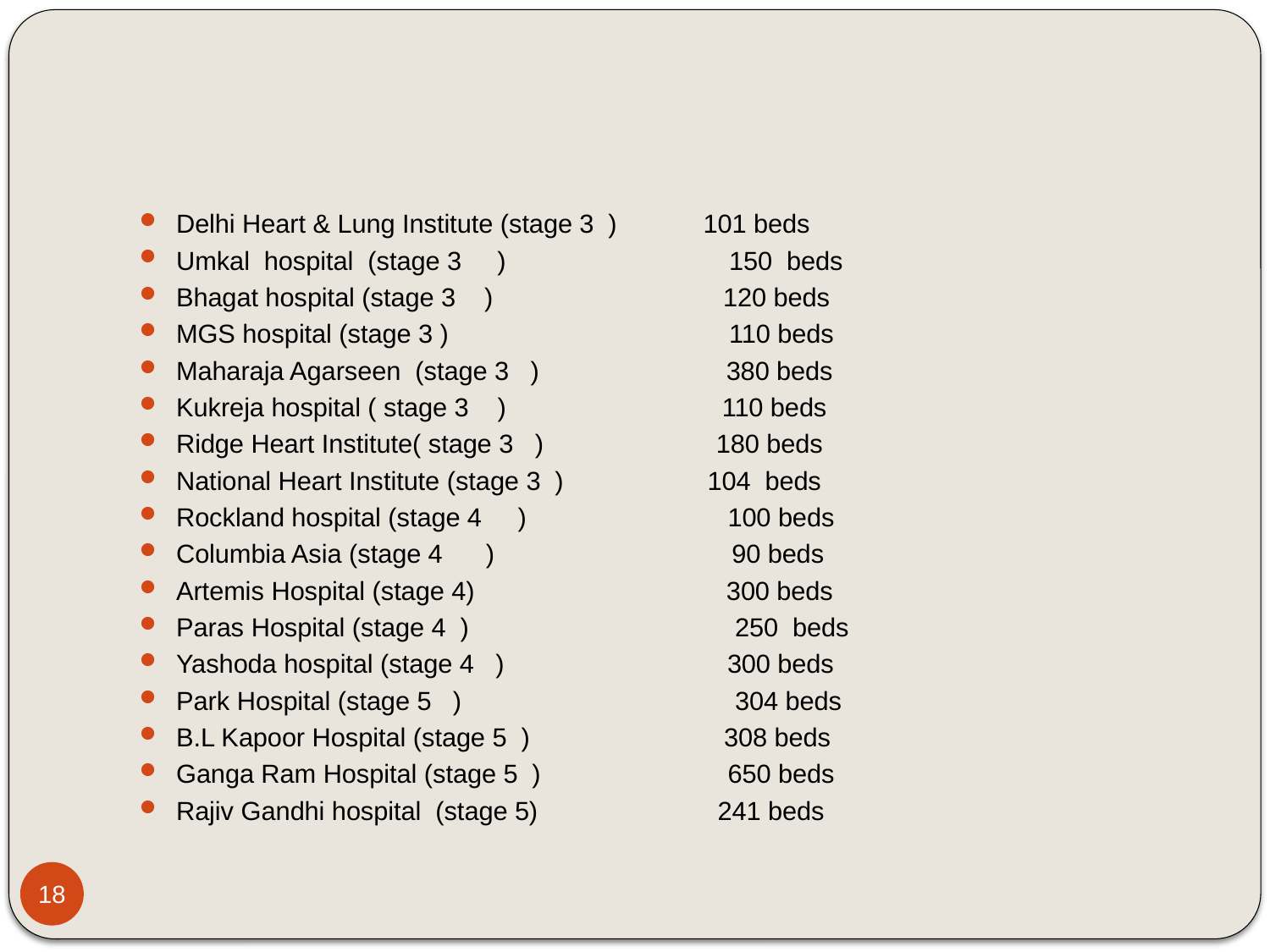

#
Delhi Heart & Lung Institute (stage 3  )            101 beds
Umkal  hospital  (stage 3     )                               150  beds
Bhagat hospital (stage 3    )                                120 beds
MGS hospital (stage 3 )                                       110 beds
Maharaja Agarseen  (stage 3   )                          380 beds
Kukreja hospital ( stage 3    )                              110 beds
Ridge Heart Institute( stage 3   )                        180 beds
National Heart Institute (stage 3  )                    104  beds
Rockland hospital (stage 4     )                            100 beds
Columbia Asia (stage 4      )                                 90 beds
Artemis Hospital (stage 4)                                   300 beds
Paras Hospital (stage 4  )                                     250  beds
Yashoda hospital (stage 4   )                               300 beds
Park Hospital (stage 5   )                                      304 beds
B.L Kapoor Hospital (stage 5  )                           308 beds
Ganga Ram Hospital (stage 5  )                          650 beds
Rajiv Gandhi hospital  (stage 5)                         241 beds

18